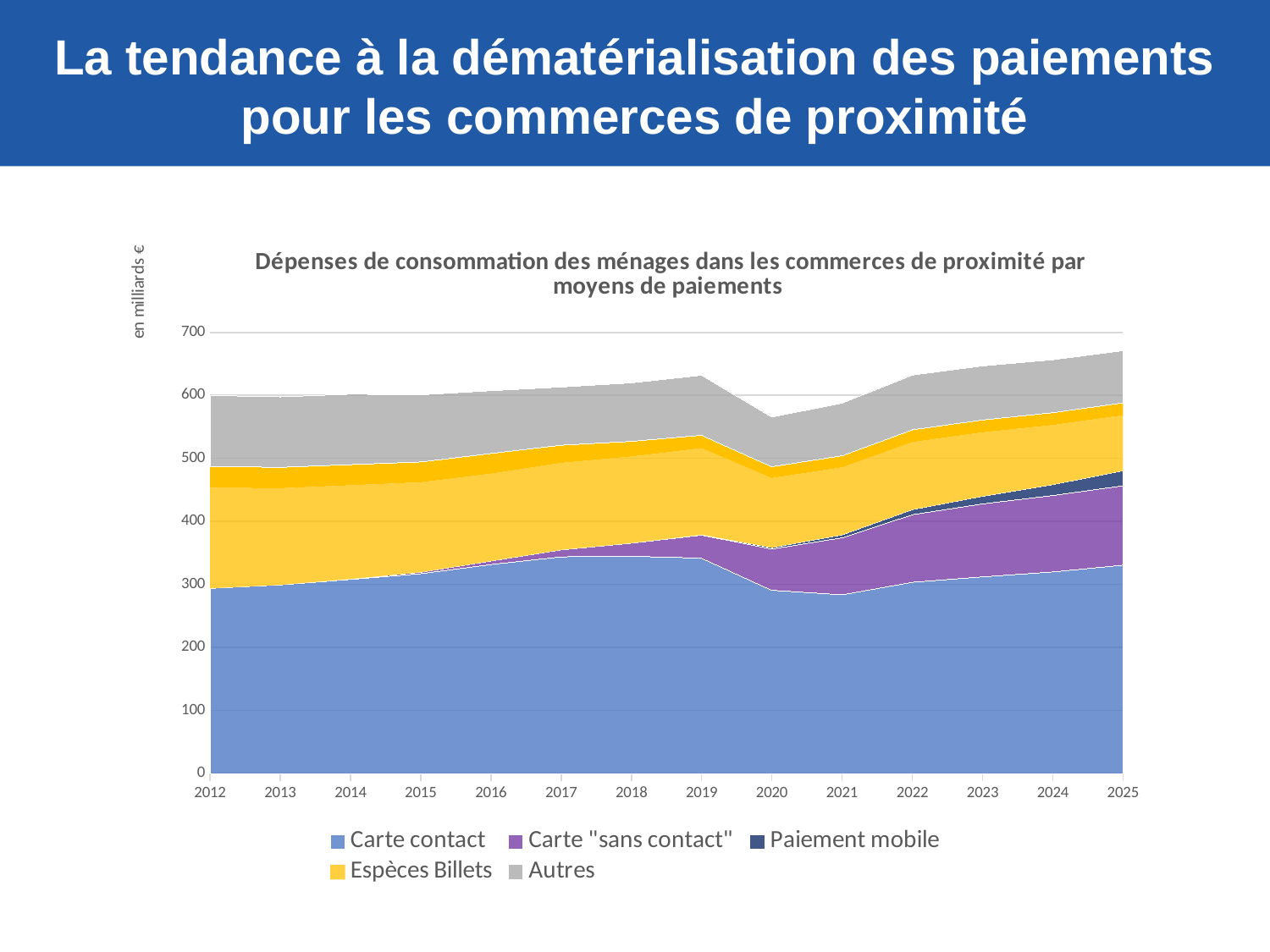

La tendance à la dématérialisation des paiements pour les commerces de proximité

### Chart: Dépenses de consommation des ménages dans les commerces de proximité par moyens de paiements

| Category | Carte contact | Carte "sans contact" | Paiement mobile | Espèces Billets | Espèces Pièces | Autres |
|---|---|---|---|---|---|---|
| 2012 | 293.6487215554935 | 0.07471807981429096 | 0.0 | 159.6724362112221 | 33.84275271073451 | 112.61356666992555 |
| 2013 | 299.1936948976385 | 0.058615761665529086 | 0.0 | 153.39488045433757 | 33.177025288441286 | 111.77271114880675 |
| 2014 | 307.87873654268606 | 0.663463987658609 | 0.0 | 148.76026928185487 | 32.87948205629808 | 111.66798579543247 |
| 2015 | 316.98950716056834 | 2.281129620101196 | 0.0 | 142.80348493302873 | 32.30413550634149 | 106.53767099294697 |
| 2016 | 331.5708604444067 | 5.5824573901422445 | 0.0038233246911971693 | 138.5550432031571 | 32.13277878630999 | 99.5811850193669 |
| 2017 | 343.7976525539892 | 11.060981835556689 | 0.07235390169451204 | 137.9349004660688 | 28.013259455415007 | 92.31122387137758 |
| 2018 | 344.6715775690612 | 20.848366171580388 | 0.1654786270552337 | 137.2303100505878 | 24.095629103933454 | 92.83631422425644 |
| 2019 | 341.6027694277512 | 36.5754749904048 | 0.6880757982841637 | 137.35008452502655 | 20.507707502715743 | 95.22168550569964 |
| 2020 | 290.632782027458 | 65.60079373385192 | 2.328798368871964 | 110.19306721546934 | 18.061779555010148 | 78.79084387049205 |
| 2021 | 283.5206813745812 | 90.55642259119082 | 4.687880530679268 | 107.02613579474524 | 18.470015751181972 | 83.5186708325811 |
| 2022 | 303.41181293073436 | 107.26947973366995 | 8.09319906916863 | 107.06836152932587 | 19.550633939126897 | 86.87360767290589 |
| 2023 | 312.0061492645079 | 115.78120467814543 | 12.205296771459732 | 101.2783635394703 | 19.680127561652665 | 85.83392685281319 |
| 2024 | 319.74711192898985 | 121.3752473383612 | 17.342922838920458 | 94.44000394367025 | 19.660424617843116 | 84.05913214608418 |
| 2025 | 330.543064905502 | 126.06212530109477 | 23.88518876375415 | 87.93084766463616 | 19.76795986365164 | 82.74297005332939 |